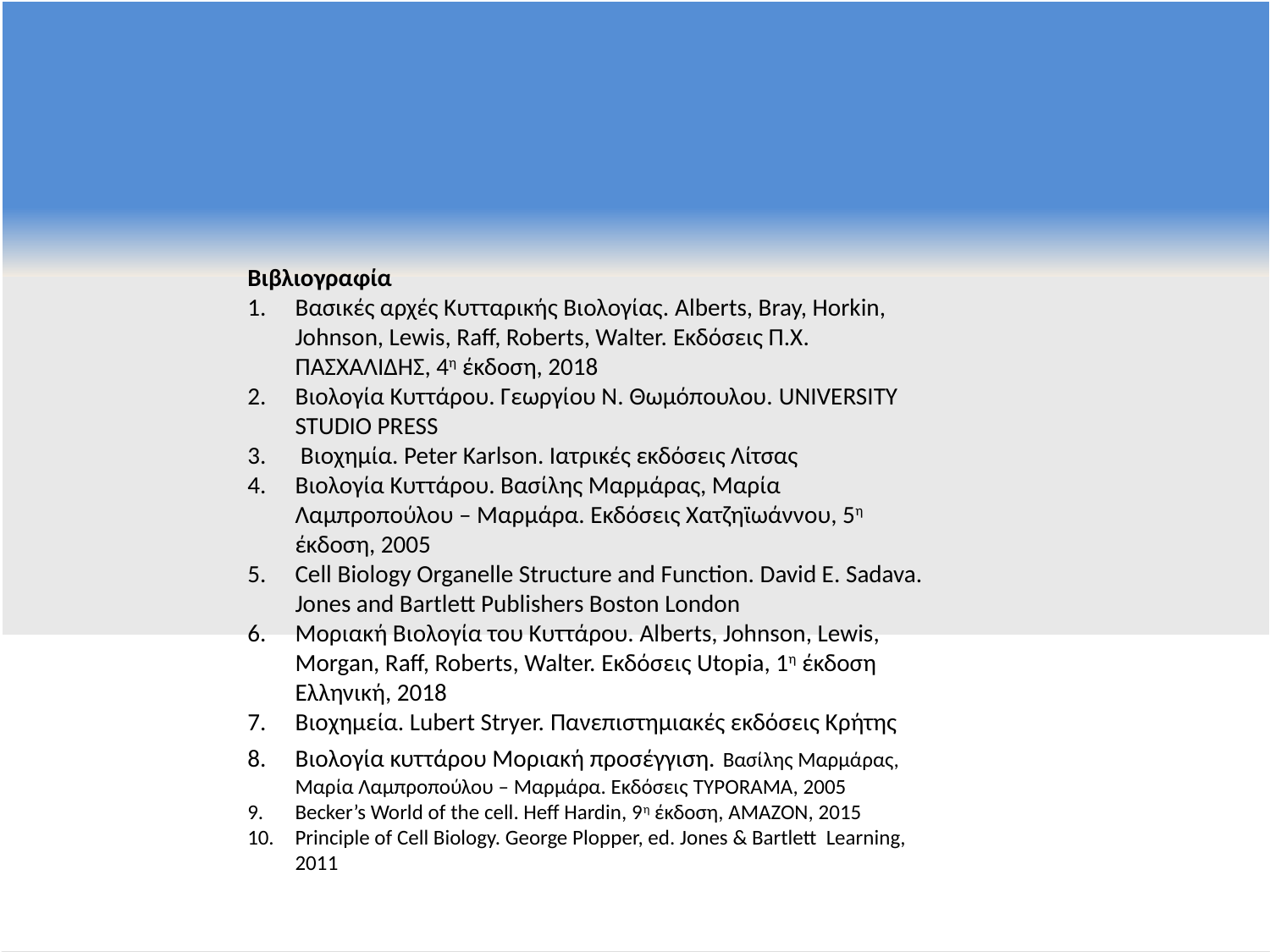

Βιβλιογραφία
Βασικές αρχές Κυτταρικής Βιολογίας. Alberts, Bray, Horkin, Johnson, Lewis, Raff, Roberts, Walter. Εκδόσεις Π.Χ. ΠΑΣΧΑΛΙΔΗΣ, 4η έκδοση, 2018
Βιολογία Κυττάρου. Γεωργίου Ν. Θωμόπουλου. UNIVERSITY STUDIO PRESS
 Βιοχημία. Peter Karlson. Ιατρικές εκδόσεις Λίτσας
Βιολογία Κυττάρου. Βασίλης Μαρμάρας, Μαρία Λαμπροπούλου – Μαρμάρα. Εκδόσεις Χατζηϊωάννου, 5η έκδοση, 2005
Cell Biology Organelle Structure and Function. David E. Sadava. Jones and Bartlett Publishers Boston London
Μοριακή Βιολογία του Κυττάρου. Alberts, Johnson, Lewis, Morgan, Raff, Roberts, Walter. Εκδόσεις Utopia, 1η έκδοση Ελληνική, 2018
Βιοχημεία. Lubert Stryer. Πανεπιστημιακές εκδόσεις Κρήτης
Βιολογία κυττάρου Μοριακή προσέγγιση. Βασίλης Μαρμάρας, Μαρία Λαμπροπούλου – Μαρμάρα. Εκδόσεις TYPORAMA, 2005
Becker’s World of the cell. Heff Hardin, 9η έκδοση, AMAZON, 2015
Principle of Cell Biology. George Plopper, ed. Jones & Bartlett  Learning, 2011